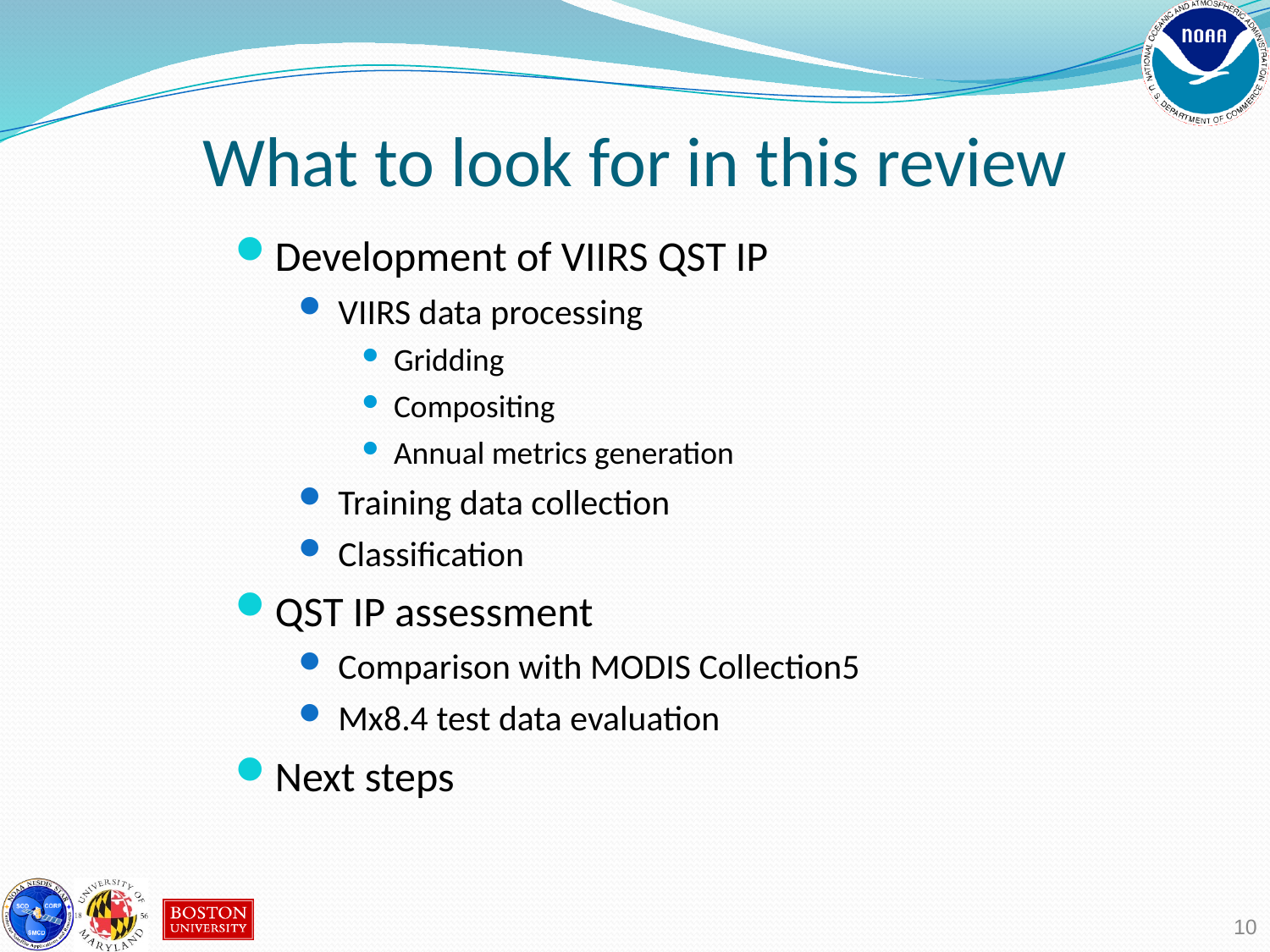

What to look for in this review
Development of VIIRS QST IP
VIIRS data processing
Gridding
Compositing
Annual metrics generation
Training data collection
Classification
QST IP assessment
Comparison with MODIS Collection5
Mx8.4 test data evaluation
Next steps